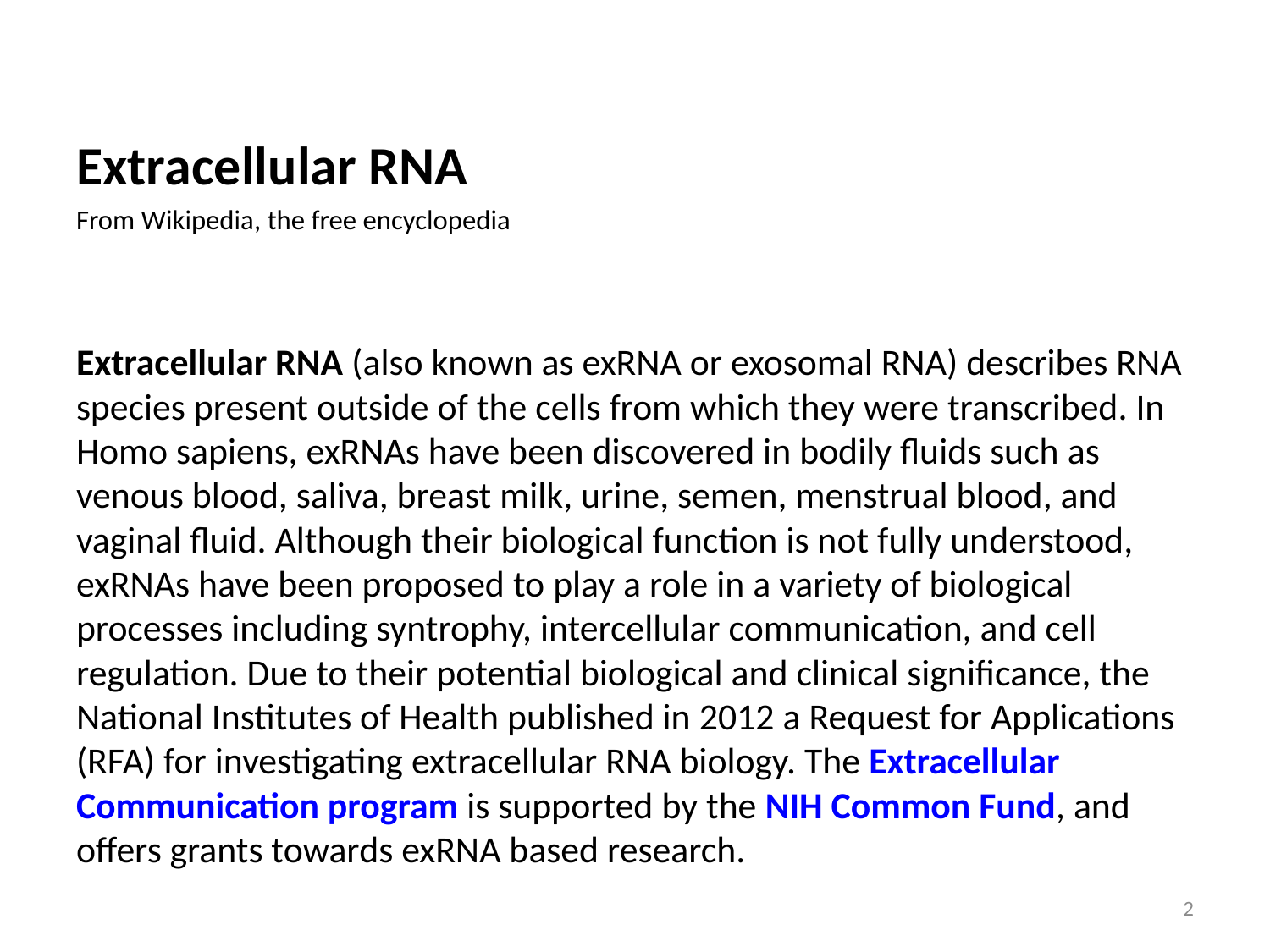

Extracellular RNA
From Wikipedia, the free encyclopedia

Extracellular RNA (also known as exRNA or exosomal RNA) describes RNA species present outside of the cells from which they were transcribed. In Homo sapiens, exRNAs have been discovered in bodily fluids such as venous blood, saliva, breast milk, urine, semen, menstrual blood, and vaginal fluid. Although their biological function is not fully understood, exRNAs have been proposed to play a role in a variety of biological processes including syntrophy, intercellular communication, and cell regulation. Due to their potential biological and clinical significance, the National Institutes of Health published in 2012 a Request for Applications (RFA) for investigating extracellular RNA biology. The Extracellular Communication program is supported by the NIH Common Fund, and offers grants towards exRNA based research.

2